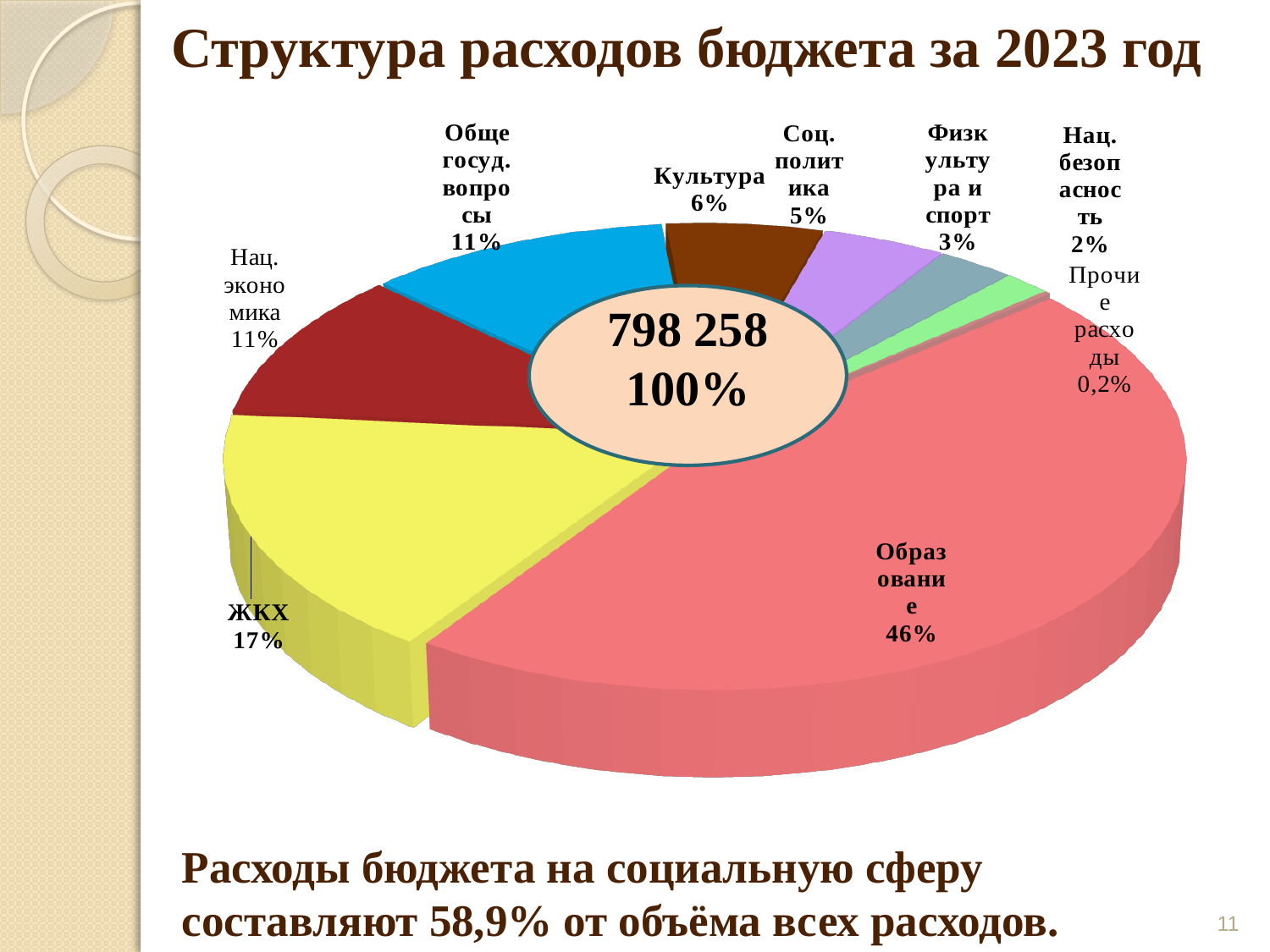

# Структура расходов бюджета за 2023 год

[unsupported chart]

798 258
100%

Расходы бюджета на социальную сферу составляют 58,9% от объёма всех расходов.
11